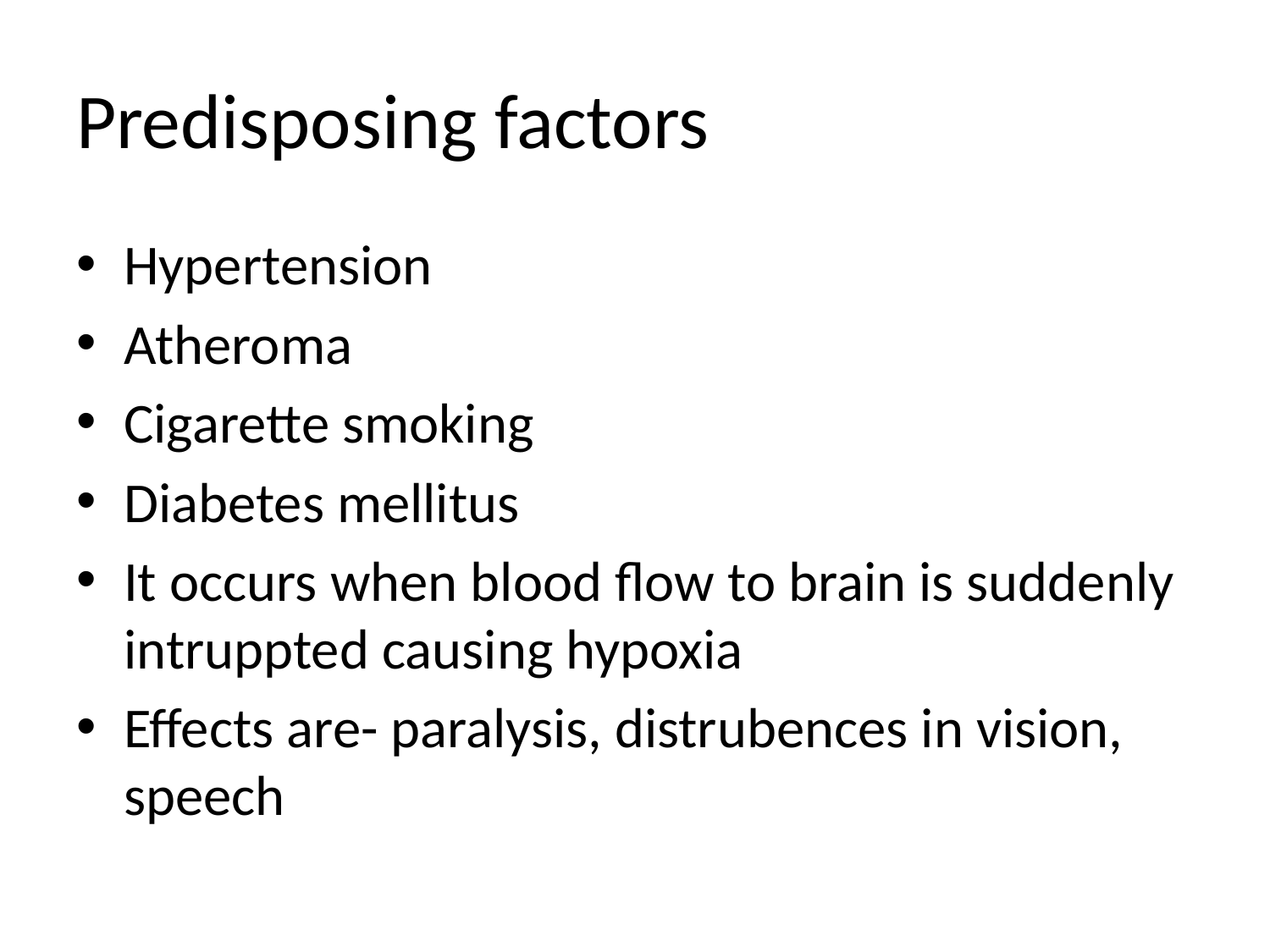

# Predisposing factors
Hypertension
Atheroma
Cigarette smoking
Diabetes mellitus
It occurs when blood flow to brain is suddenly intruppted causing hypoxia
Effects are- paralysis, distrubences in vision, speech